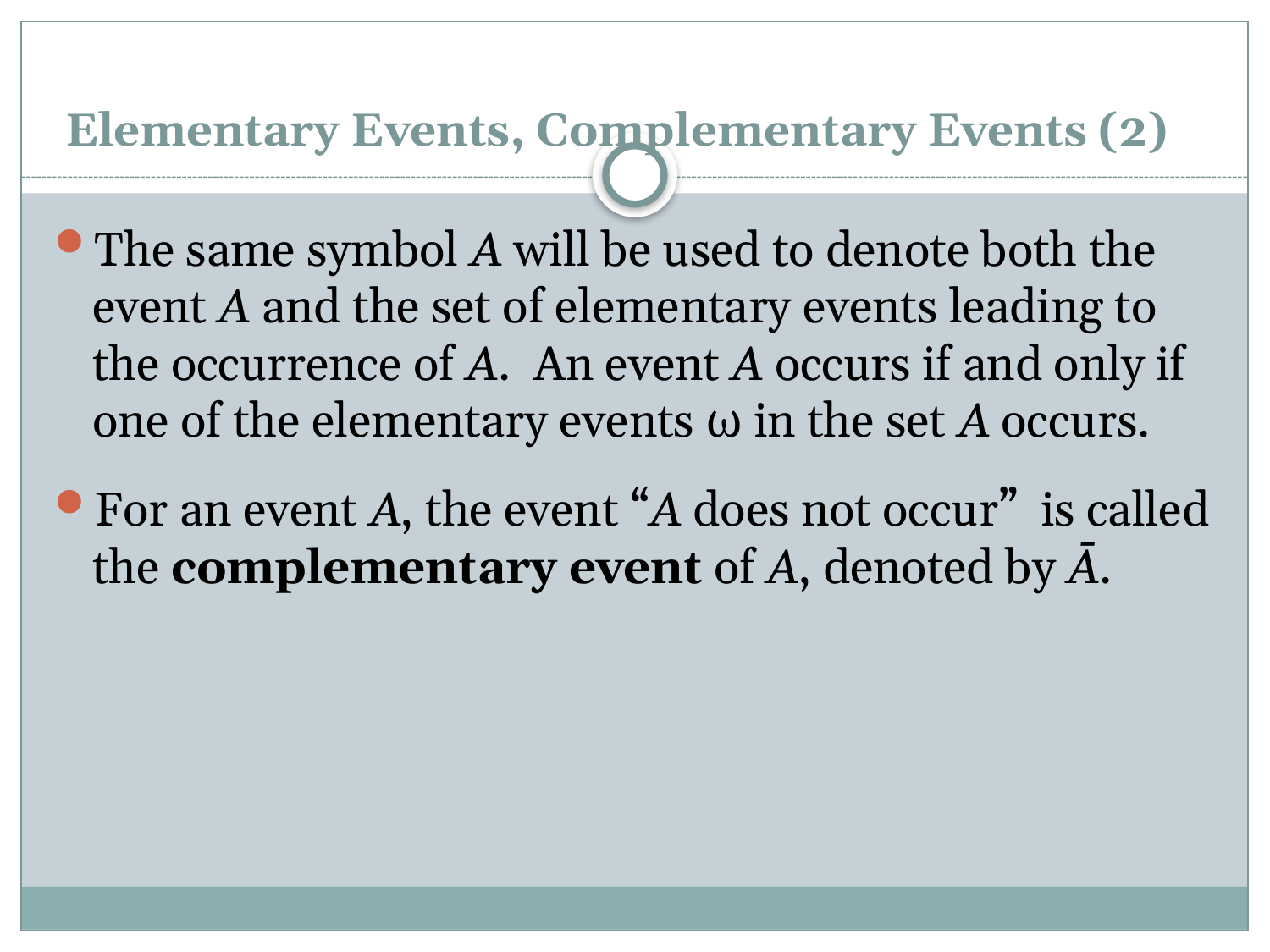

# Elementary Events, Complementary Events (2)
The same symbol A will be used to denote both the event A and the set of elementary events leading to the occurrence of A.  An event A occurs if and only if one of the elementary events ω in the set A occurs.
For an event A, the event “A does not occur”  is called the complementary event of A, denoted by Ā.